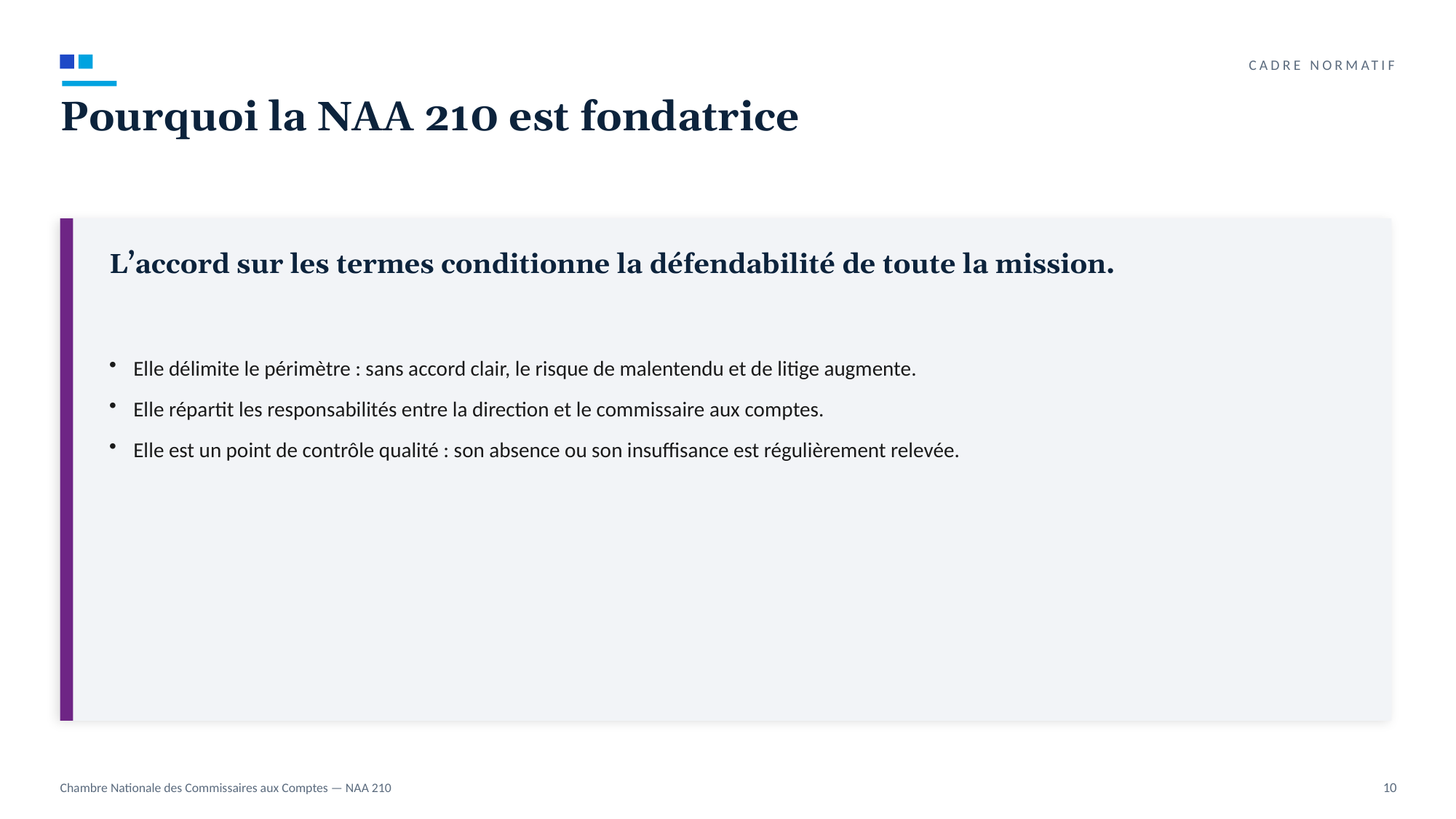

CADRE NORMATIF

Pourquoi la NAA 210 est fondatrice

L’accord sur les termes conditionne la défendabilité de toute la mission.
Elle délimite le périmètre : sans accord clair, le risque de malentendu et de litige augmente.
Elle répartit les responsabilités entre la direction et le commissaire aux comptes.
Elle est un point de contrôle qualité : son absence ou son insuffisance est régulièrement relevée.
Chambre Nationale des Commissaires aux Comptes — NAA 210
10